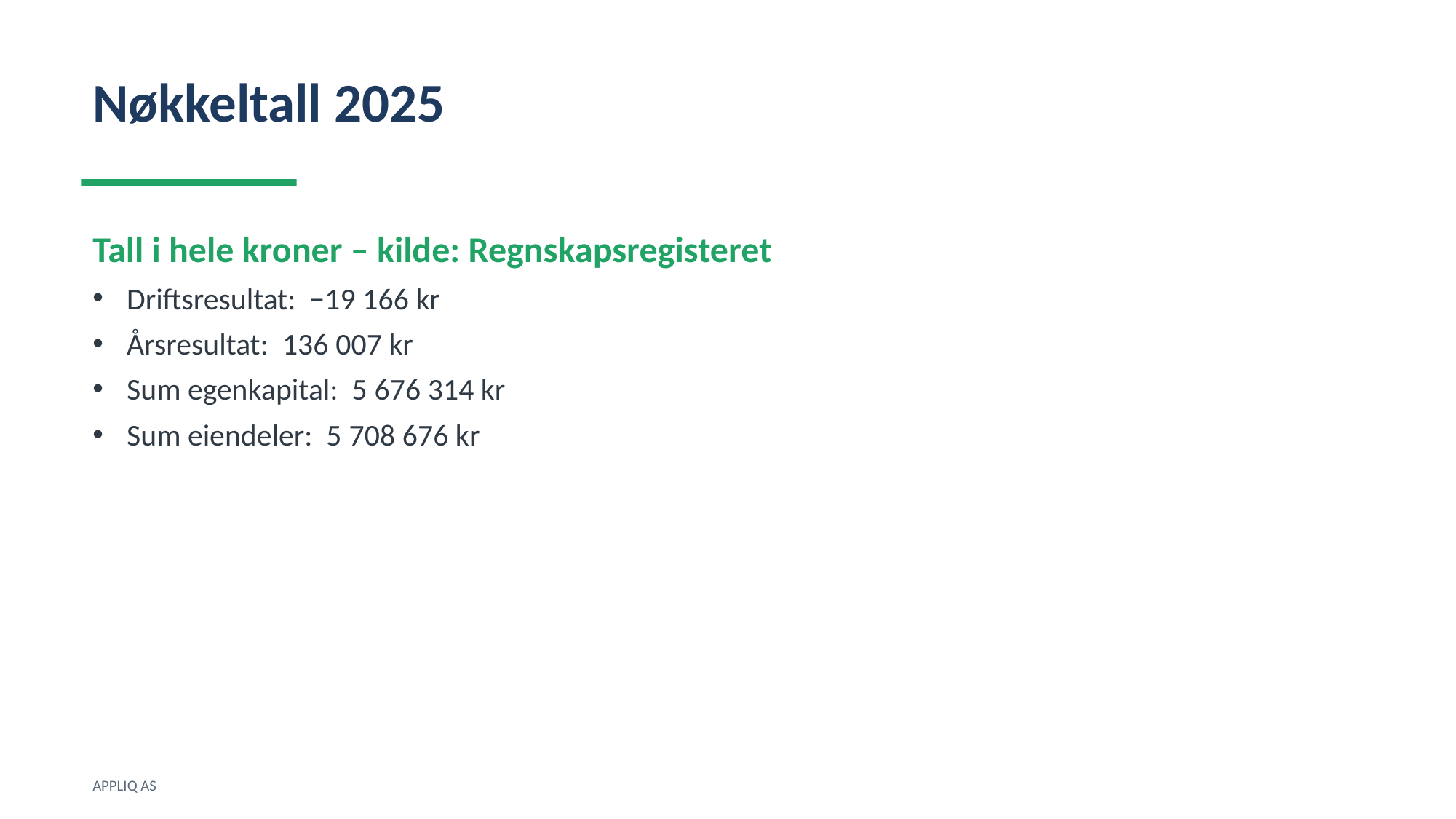

Nøkkeltall 2025

Tall i hele kroner – kilde: Regnskapsregisteret
Driftsresultat:  −19 166 kr
Årsresultat:  136 007 kr
Sum egenkapital:  5 676 314 kr
Sum eiendeler:  5 708 676 kr
APPLIQ AS